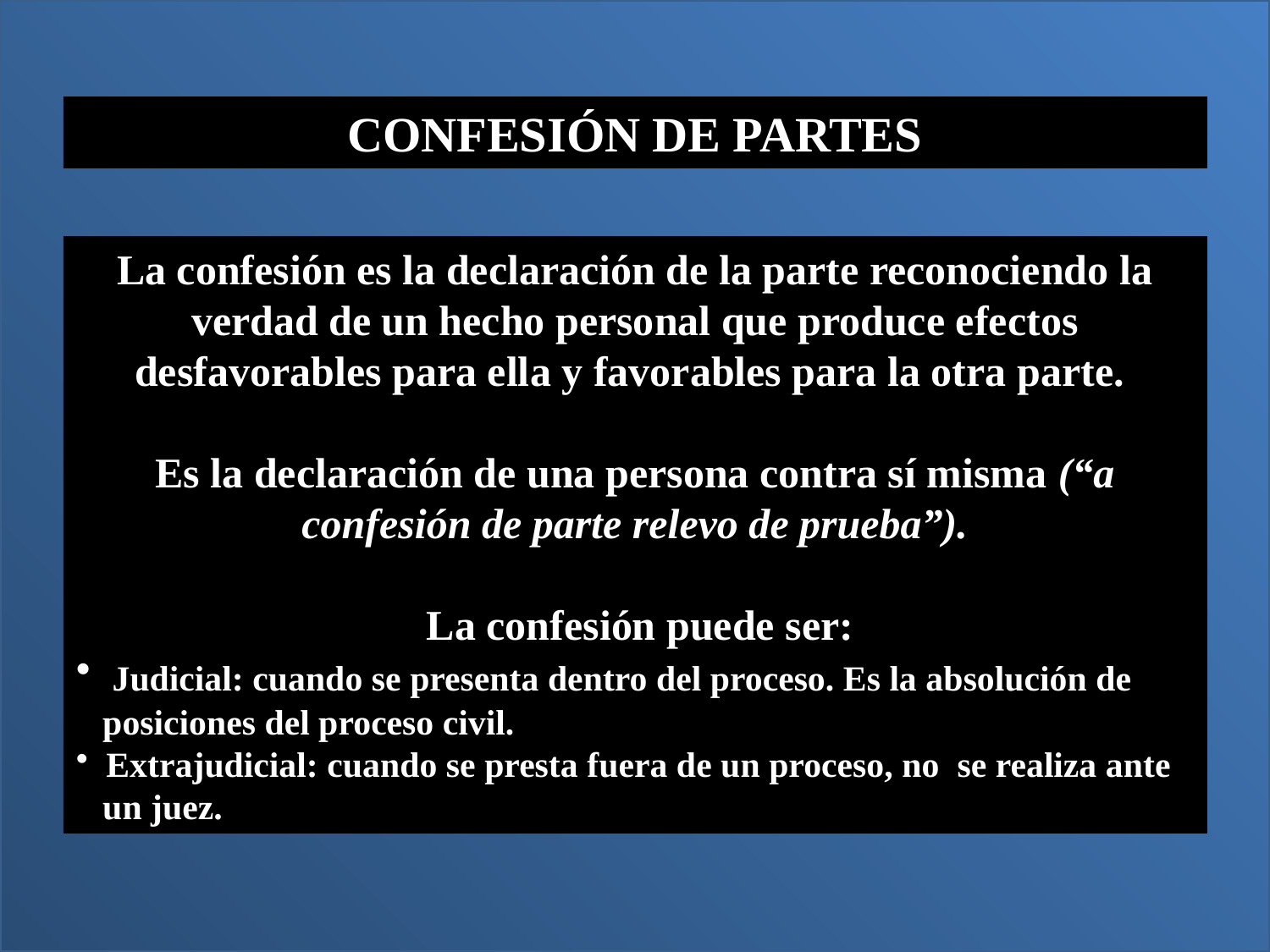

CONFESIÓN DE PARTES
La confesión es la declaración de la parte reconociendo la verdad de un hecho personal que produce efectos desfavorables para ella y favorables para la otra parte.

Es la declaración de una persona contra sí misma (“a confesión de parte relevo de prueba”).

 La confesión puede ser:
  Judicial: cuando se presenta dentro del proceso. Es la absolución de
   posiciones del proceso civil.
  Extrajudicial: cuando se presta fuera de un proceso, no  se realiza ante
   un juez.